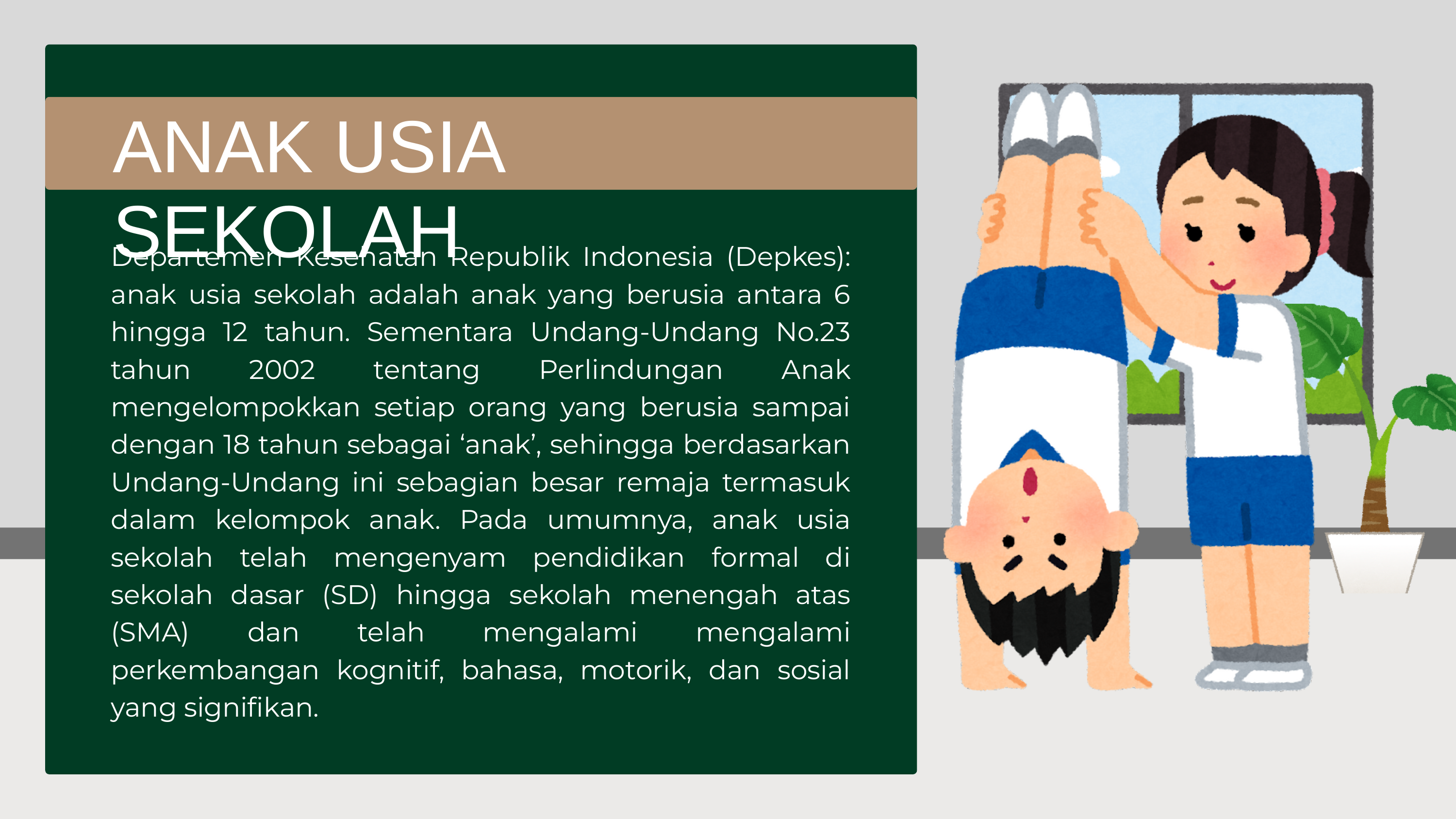

ANAK USIA SEKOLAH
Departemen Kesehatan Republik Indonesia (Depkes): anak usia sekolah adalah anak yang berusia antara 6 hingga 12 tahun. Sementara Undang-Undang No.23 tahun 2002 tentang Perlindungan Anak mengelompokkan setiap orang yang berusia sampai dengan 18 tahun sebagai ‘anak’, sehingga berdasarkan Undang-Undang ini sebagian besar remaja termasuk dalam kelompok anak. Pada umumnya, anak usia sekolah telah mengenyam pendidikan formal di sekolah dasar (SD) hingga sekolah menengah atas (SMA) dan telah mengalami mengalami perkembangan kognitif, bahasa, motorik, dan sosial yang signifikan.